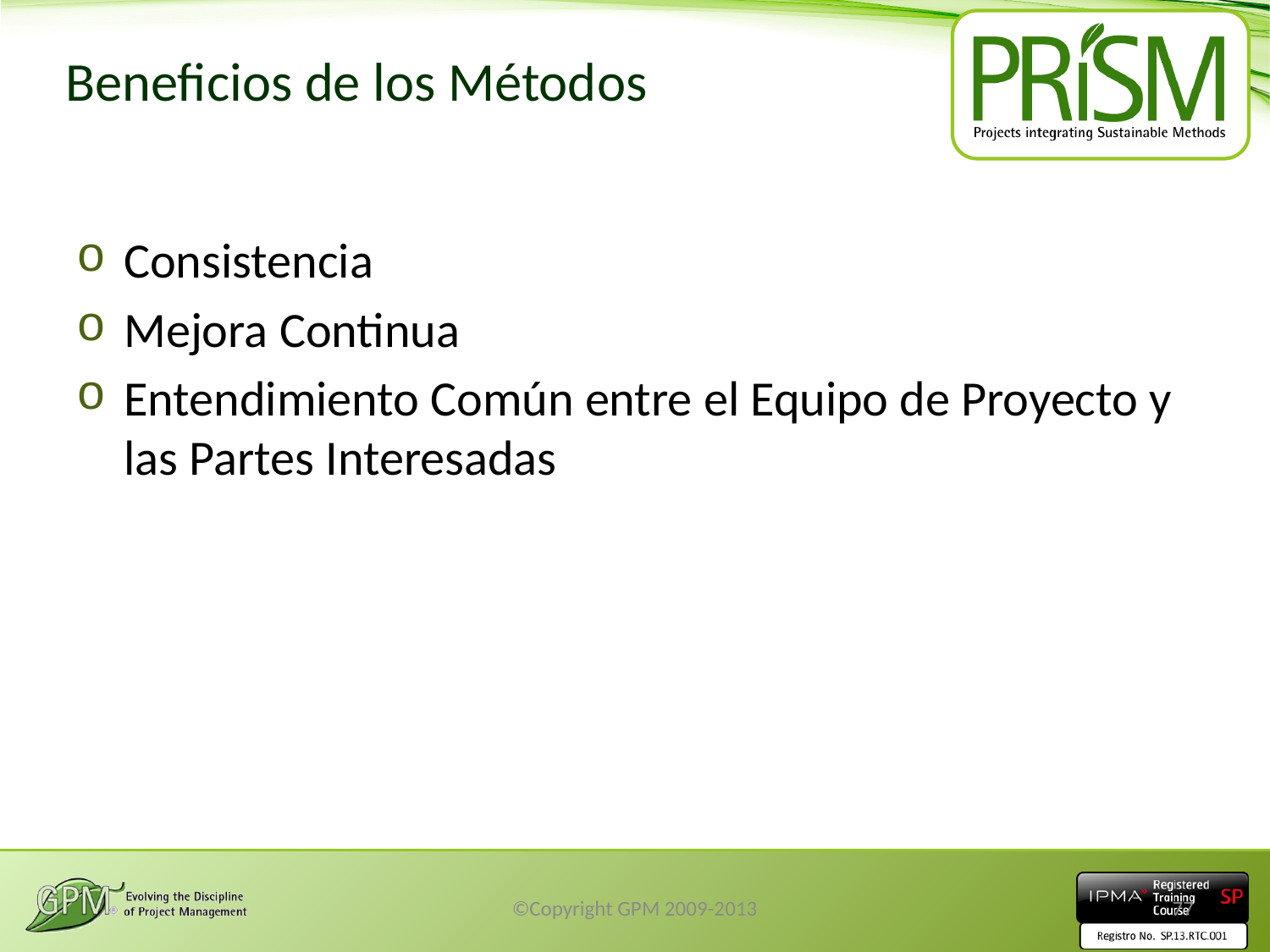

# Beneficios de los Métodos
Consistencia
Mejora Continua
Entendimiento Común entre el Equipo de Proyecto y las Partes Interesadas
©Copyright GPM 2009-2013
77